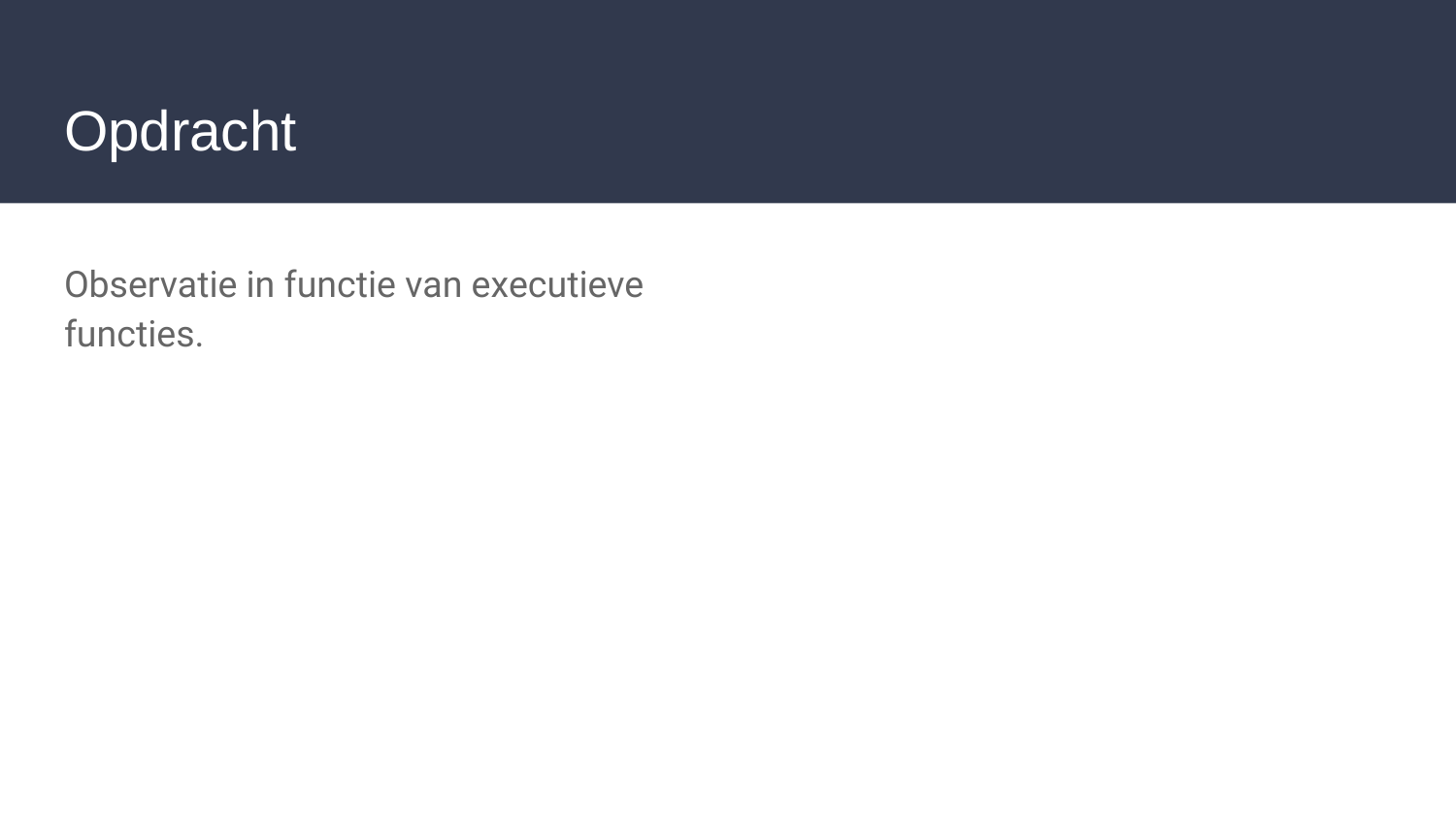

# Opdracht
Observatie in functie van executieve functies.